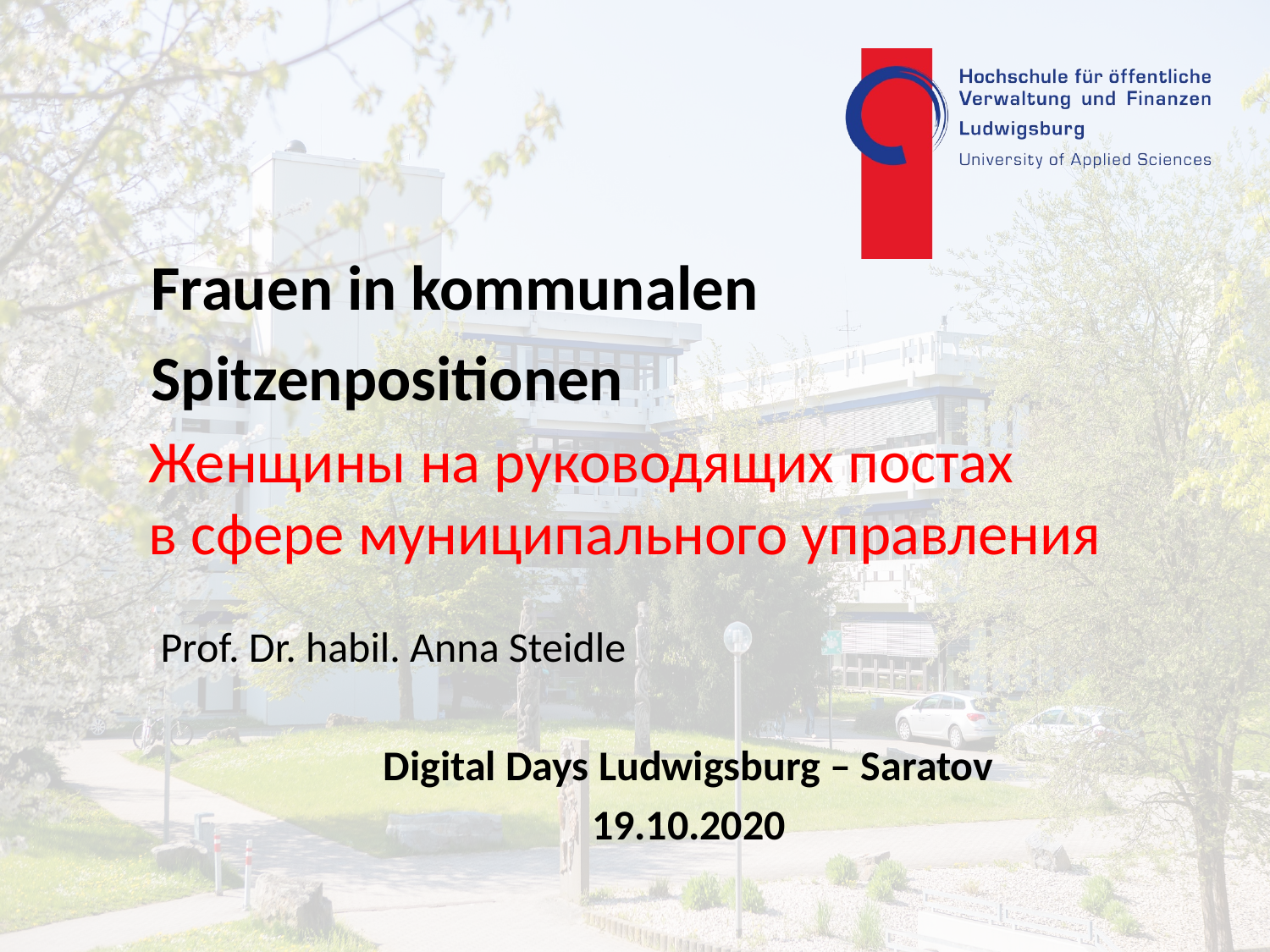

# Frauen in kommunalen Spitzenpositionen
Женщины на руководящих постах
в сфере муниципального управления
Prof. Dr. habil. Anna Steidle

Digital Days Ludwigsburg – Saratov
19.10.2020